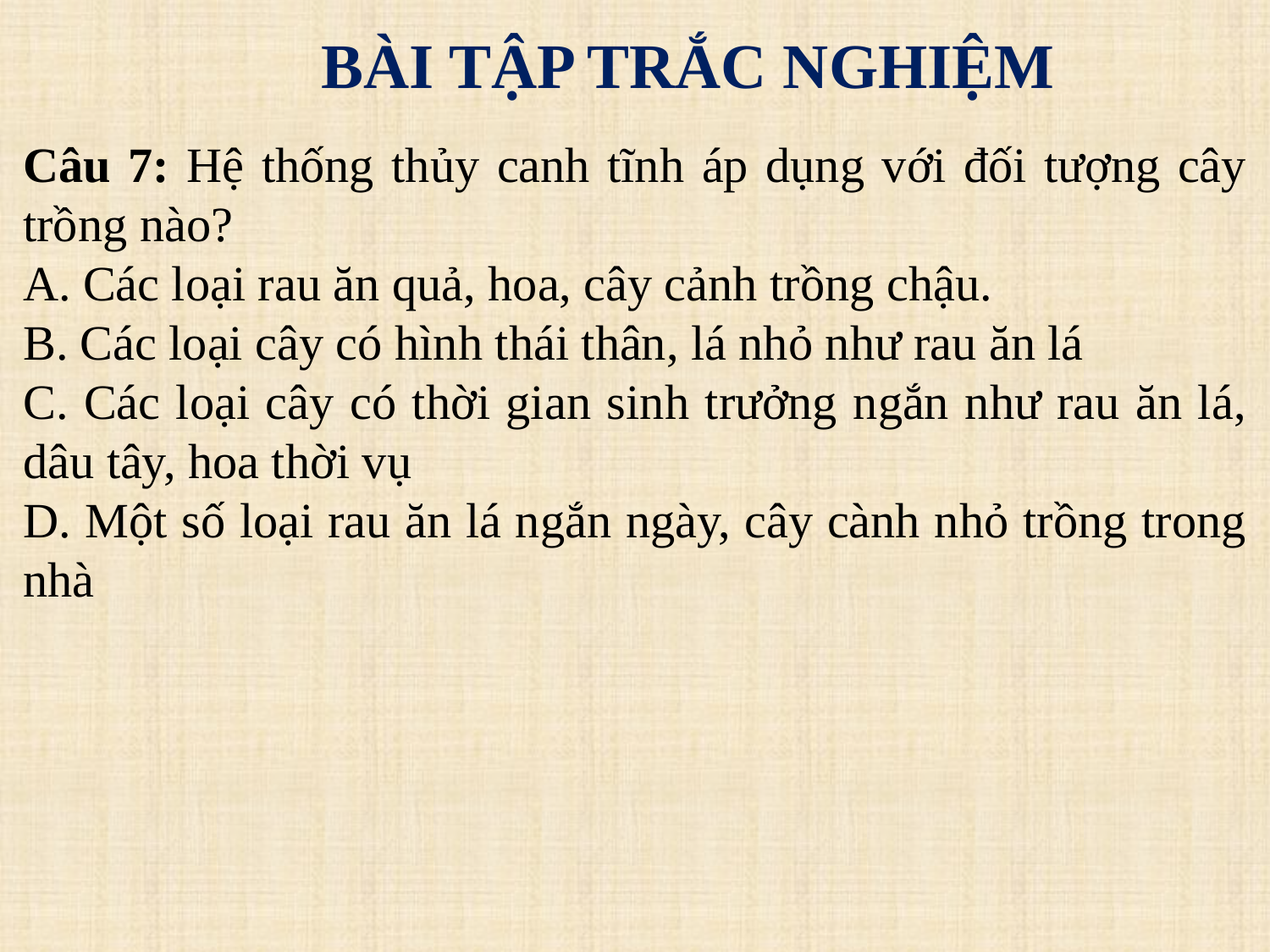

# BÀI TẬP TRẮC NGHIỆM
Câu 7: Hệ thống thủy canh tĩnh áp dụng với đối tượng cây trồng nào?
A. Các loại rau ăn quả, hoa, cây cảnh trồng chậu.
B. Các loại cây có hình thái thân, lá nhỏ như rau ăn lá
C. Các loại cây có thời gian sinh trưởng ngắn như rau ăn lá, dâu tây, hoa thời vụ
D. Một số loại rau ăn lá ngắn ngày, cây cành nhỏ trồng trong nhà